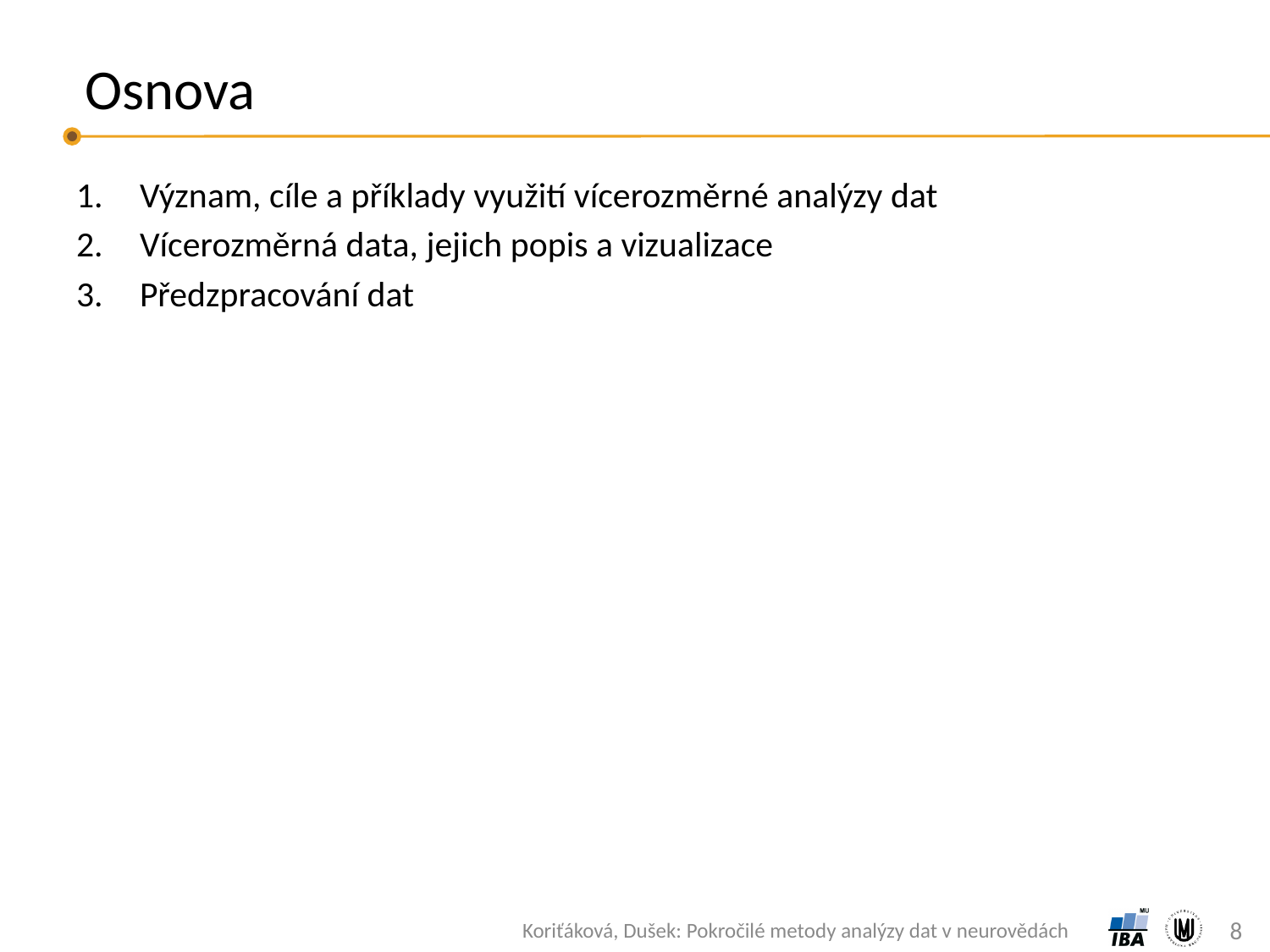

# Osnova
Význam, cíle a příklady využití vícerozměrné analýzy dat
Vícerozměrná data, jejich popis a vizualizace
Předzpracování dat

8